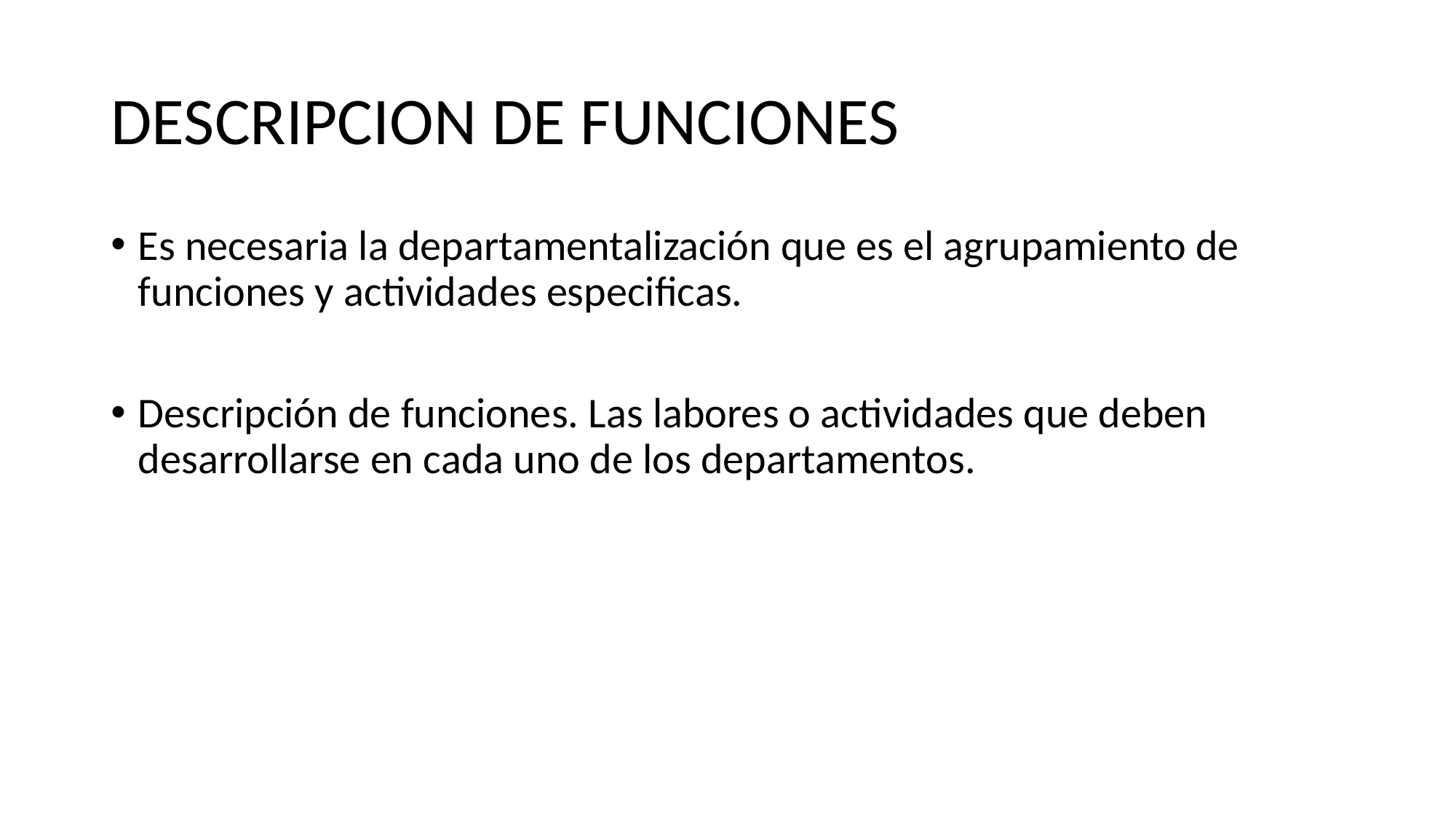

# DESCRIPCION DE FUNCIONES
Es necesaria la departamentalización que es el agrupamiento de funciones y actividades especificas.

Descripción de funciones. Las labores o actividades que deben desarrollarse en cada uno de los departamentos.